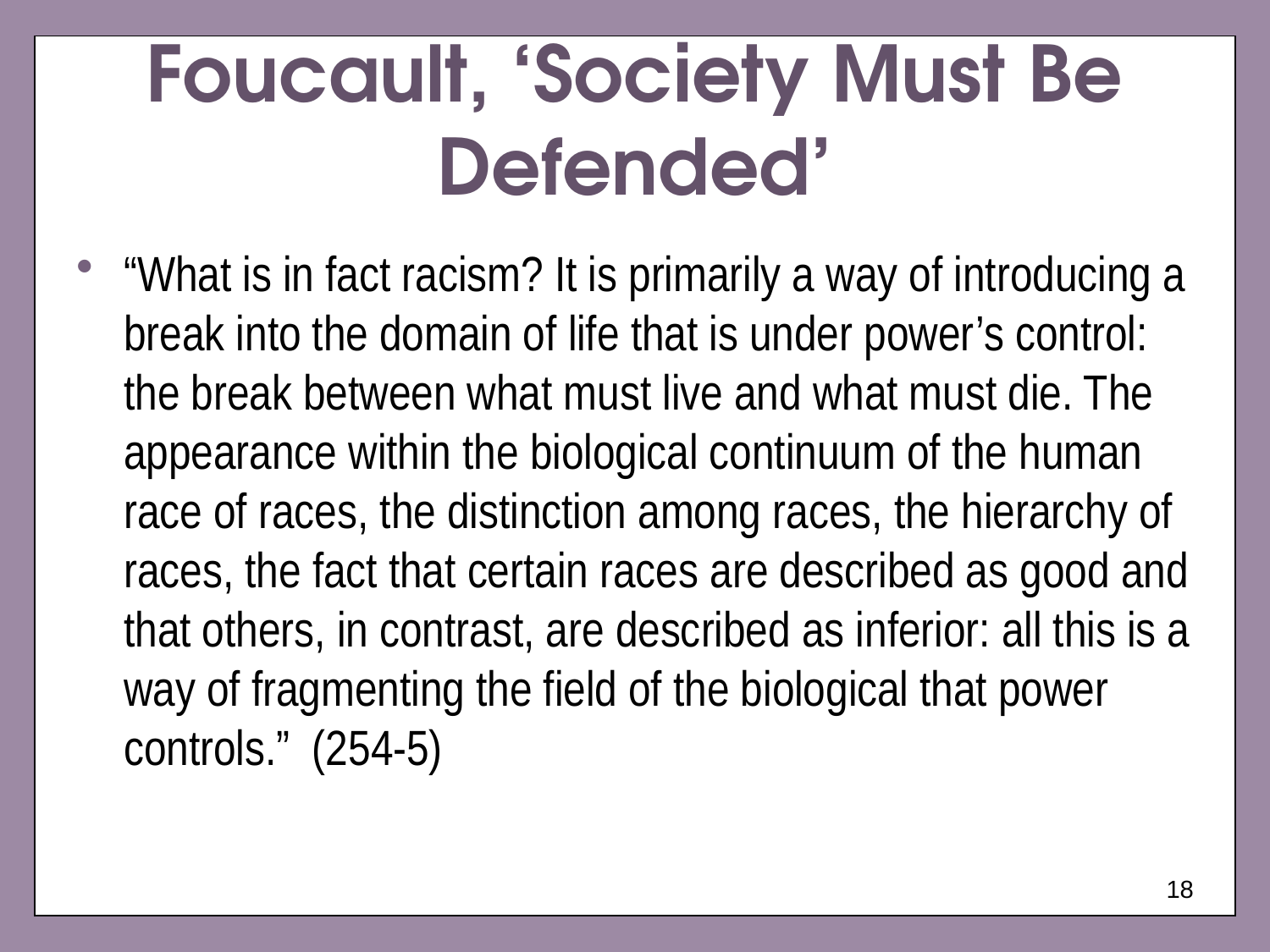

# Foucault, ‘Society Must Be Defended’
“What is in fact racism? It is primarily a way of introducing a break into the domain of life that is under power’s control: the break between what must live and what must die. The appearance within the biological continuum of the human race of races, the distinction among races, the hierarchy of races, the fact that certain races are described as good and that others, in contrast, are described as inferior: all this is a way of fragmenting the field of the biological that power controls.”  (254-5)
18